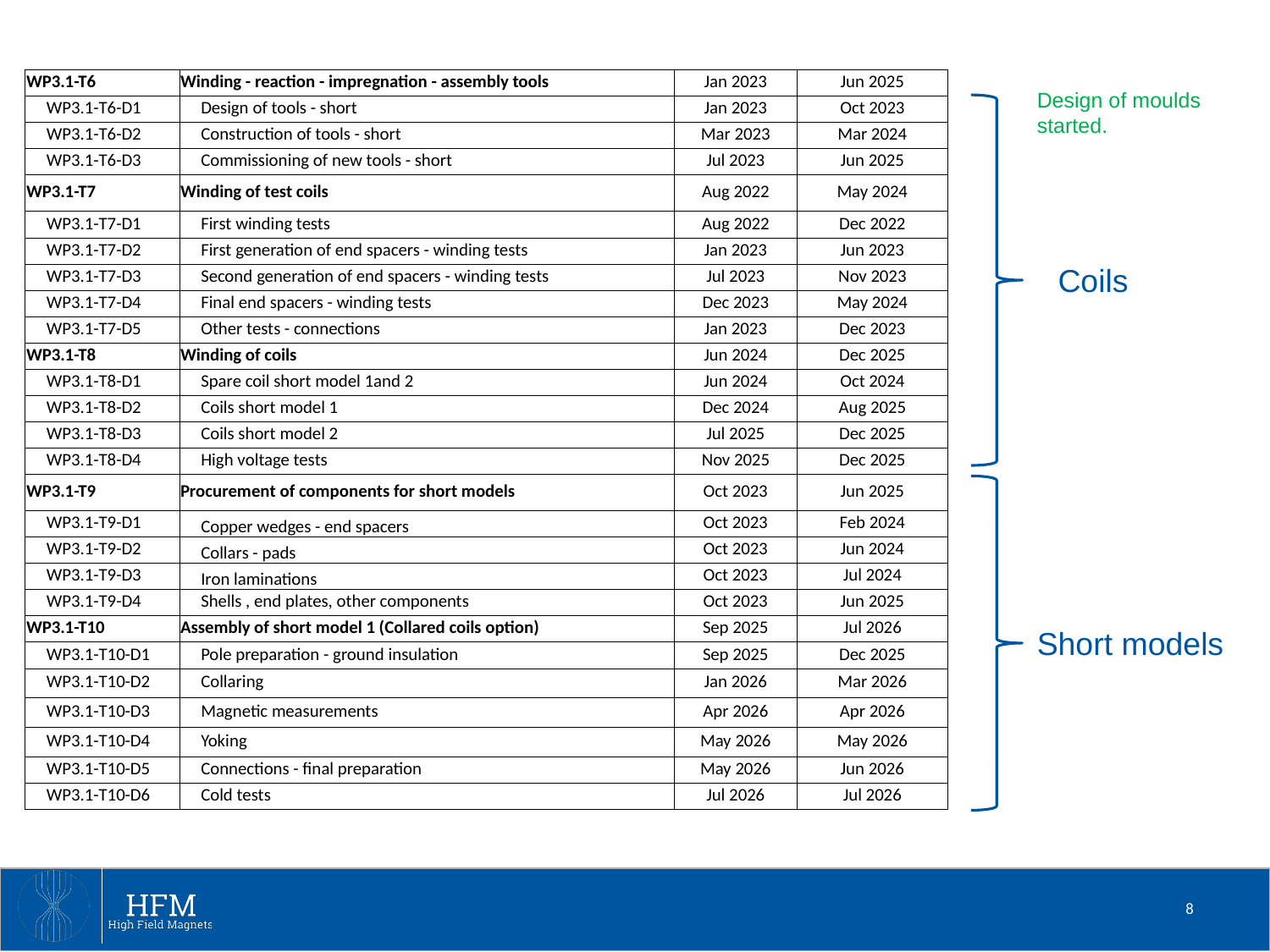

| WP3.1-T6 | Winding - reaction - impregnation - assembly tools | Jan 2023 | Jun 2025 |
| --- | --- | --- | --- |
| WP3.1-T6-D1 | Design of tools - short | Jan 2023 | Oct 2023 |
| WP3.1-T6-D2 | Construction of tools - short | Mar 2023 | Mar 2024 |
| WP3.1-T6-D3 | Commissioning of new tools - short | Jul 2023 | Jun 2025 |
| WP3.1-T7 | Winding of test coils | Aug 2022 | May 2024 |
| WP3.1-T7-D1 | First winding tests | Aug 2022 | Dec 2022 |
| WP3.1-T7-D2 | First generation of end spacers - winding tests | Jan 2023 | Jun 2023 |
| WP3.1-T7-D3 | Second generation of end spacers - winding tests | Jul 2023 | Nov 2023 |
| WP3.1-T7-D4 | Final end spacers - winding tests | Dec 2023 | May 2024 |
| WP3.1-T7-D5 | Other tests - connections | Jan 2023 | Dec 2023 |
| WP3.1-T8 | Winding of coils | Jun 2024 | Dec 2025 |
| WP3.1-T8-D1 | Spare coil short model 1and 2 | Jun 2024 | Oct 2024 |
| WP3.1-T8-D2 | Coils short model 1 | Dec 2024 | Aug 2025 |
| WP3.1-T8-D3 | Coils short model 2 | Jul 2025 | Dec 2025 |
| WP3.1-T8-D4 | High voltage tests | Nov 2025 | Dec 2025 |
| WP3.1-T9 | Procurement of components for short models | Oct 2023 | Jun 2025 |
| WP3.1-T9-D1 | Copper wedges - end spacers | Oct 2023 | Feb 2024 |
| WP3.1-T9-D2 | Collars - pads | Oct 2023 | Jun 2024 |
| WP3.1-T9-D3 | Iron laminations | Oct 2023 | Jul 2024 |
| WP3.1-T9-D4 | Shells , end plates, other components | Oct 2023 | Jun 2025 |
| WP3.1-T10 | Assembly of short model 1 (Collared coils option) | Sep 2025 | Jul 2026 |
| WP3.1-T10-D1 | Pole preparation - ground insulation | Sep 2025 | Dec 2025 |
| WP3.1-T10-D2 | Collaring | Jan 2026 | Mar 2026 |
| WP3.1-T10-D3 | Magnetic measurements | Apr 2026 | Apr 2026 |
| WP3.1-T10-D4 | Yoking | May 2026 | May 2026 |
| WP3.1-T10-D5 | Connections - final preparation | May 2026 | Jun 2026 |
| WP3.1-T10-D6 | Cold tests | Jul 2026 | Jul 2026 |
Design of moulds started.

Coils

Short models
8